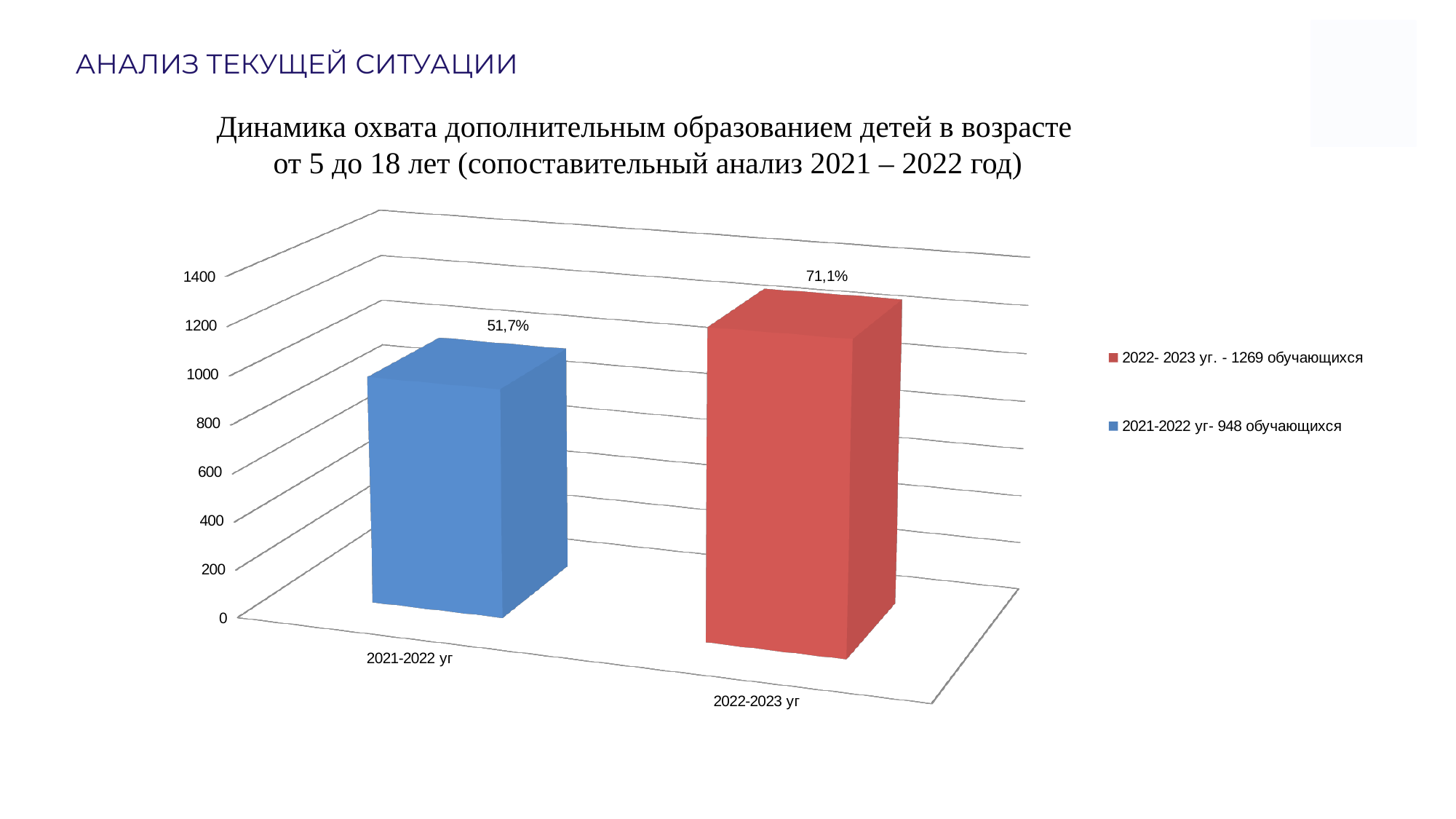

# АНАЛИЗ ТЕКУЩЕЙ СИТУАЦИИ
Динамика охвата дополнительным образованием детей в возрасте
от 5 до 18 лет (сопоставительный анализ 2021 – 2022 год)

[unsupported chart]